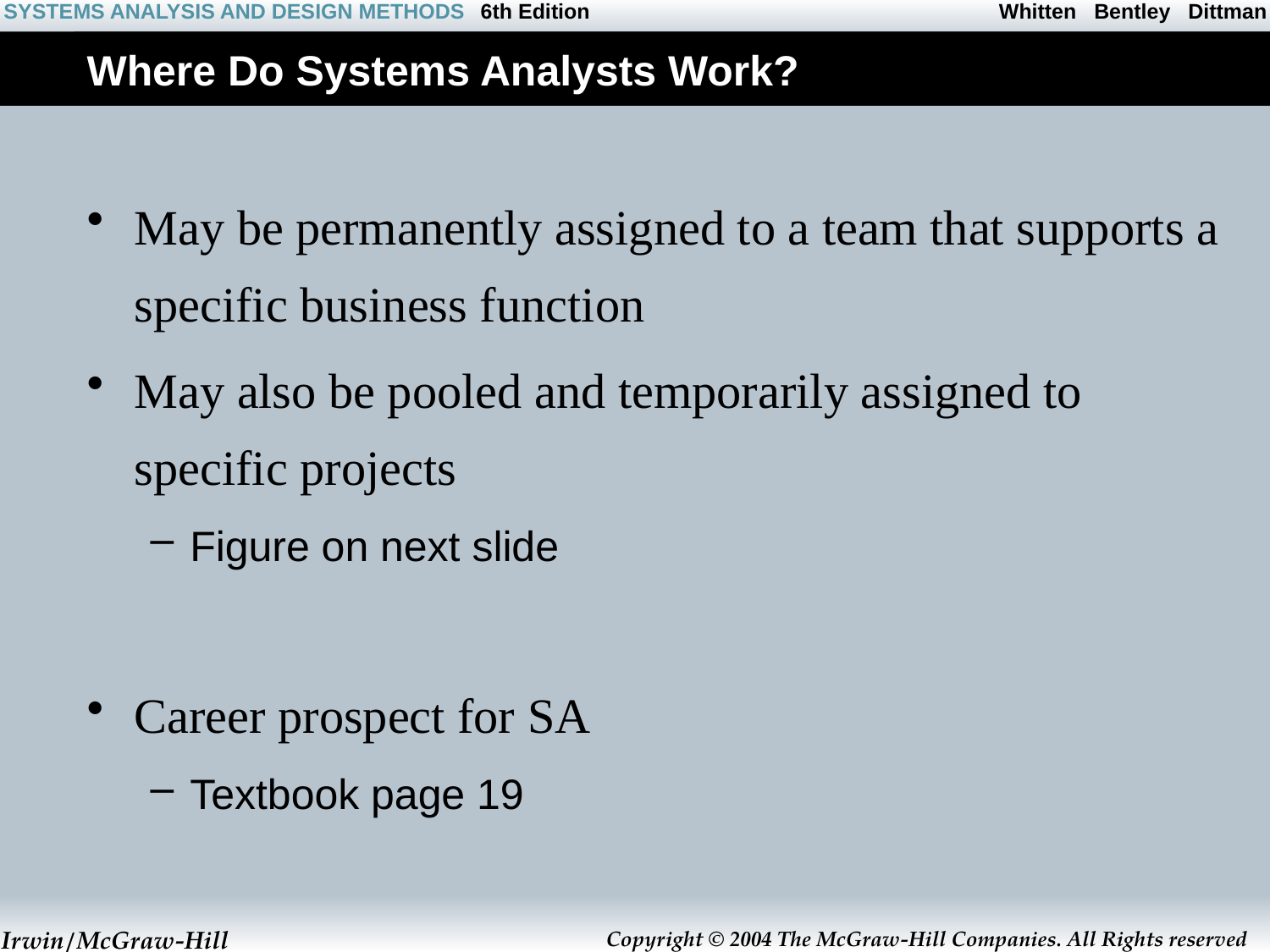

# Where Do Systems Analysts Work?
May be permanently assigned to a team that supports a specific business function
May also be pooled and temporarily assigned to specific projects
Figure on next slide

Career prospect for SA
Textbook page 19